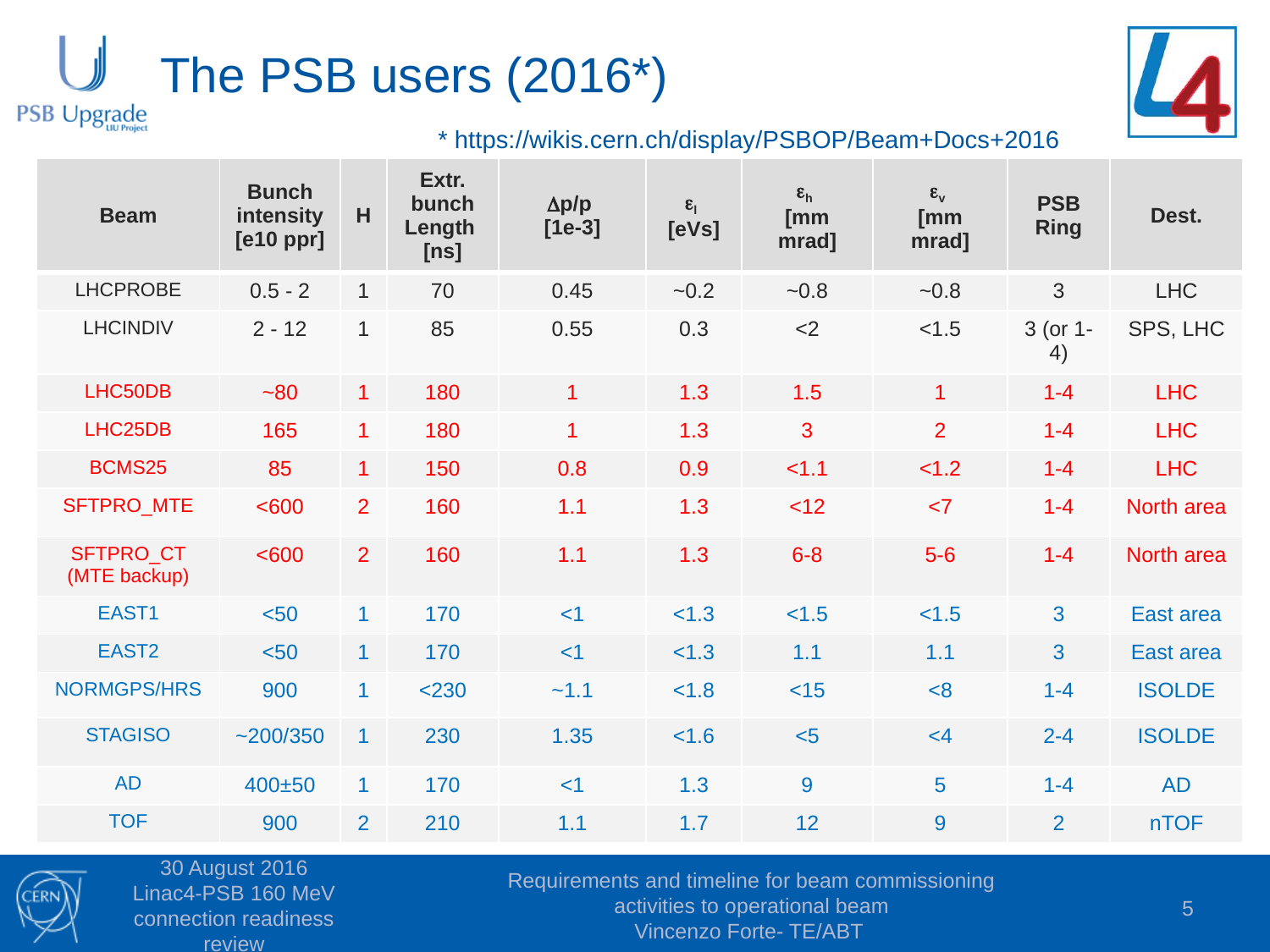

The PSB users (2016*)
* https://wikis.cern.ch/display/PSBOP/Beam+Docs+2016
| Beam | Bunch intensity [e10 ppr] | H | Extr. bunch Length [ns] | Δp/p [1e-3] | εl [eVs] | εh [mm mrad] | εv [mm mrad] | PSB Ring | Dest. |
| --- | --- | --- | --- | --- | --- | --- | --- | --- | --- |
| LHCPROBE | 0.5 - 2 | 1 | 70 | 0.45 | ~0.2 | ~0.8 | ~0.8 | 3 | LHC |
| LHCINDIV | 2 - 12 | 1 | 85 | 0.55 | 0.3 | <2 | <1.5 | 3 (or 1-4) | SPS, LHC |
| LHC50DB | ~80 | 1 | 180 | 1 | 1.3 | 1.5 | 1 | 1-4 | LHC |
| LHC25DB | 165 | 1 | 180 | 1 | 1.3 | 3 | 2 | 1-4 | LHC |
| BCMS25 | 85 | 1 | 150 | 0.8 | 0.9 | <1.1 | <1.2 | 1-4 | LHC |
| SFTPRO\_MTE | <600 | 2 | 160 | 1.1 | 1.3 | <12 | <7 | 1-4 | North area |
| SFTPRO\_CT (MTE backup) | <600 | 2 | 160 | 1.1 | 1.3 | 6-8 | 5-6 | 1-4 | North area |
| EAST1 | <50 | 1 | 170 | <1 | <1.3 | <1.5 | <1.5 | 3 | East area |
| EAST2 | <50 | 1 | 170 | <1 | <1.3 | 1.1 | 1.1 | 3 | East area |
| NORMGPS/HRS | 900 | 1 | <230 | ~1.1 | <1.8 | <15 | <8 | 1-4 | ISOLDE |
| STAGISO | ~200/350 | 1 | 230 | 1.35 | <1.6 | <5 | <4 | 2-4 | ISOLDE |
| AD | 400±50 | 1 | 170 | <1 | 1.3 | 9 | 5 | 1-4 | AD |
| TOF | 900 | 2 | 210 | 1.1 | 1.7 | 12 | 9 | 2 | nTOF |

30 August 2016 Linac4-PSB 160 MeV connection readiness review
Requirements and timeline for beam commissioning activities to operational beam
Vincenzo Forte- TE/ABT
5